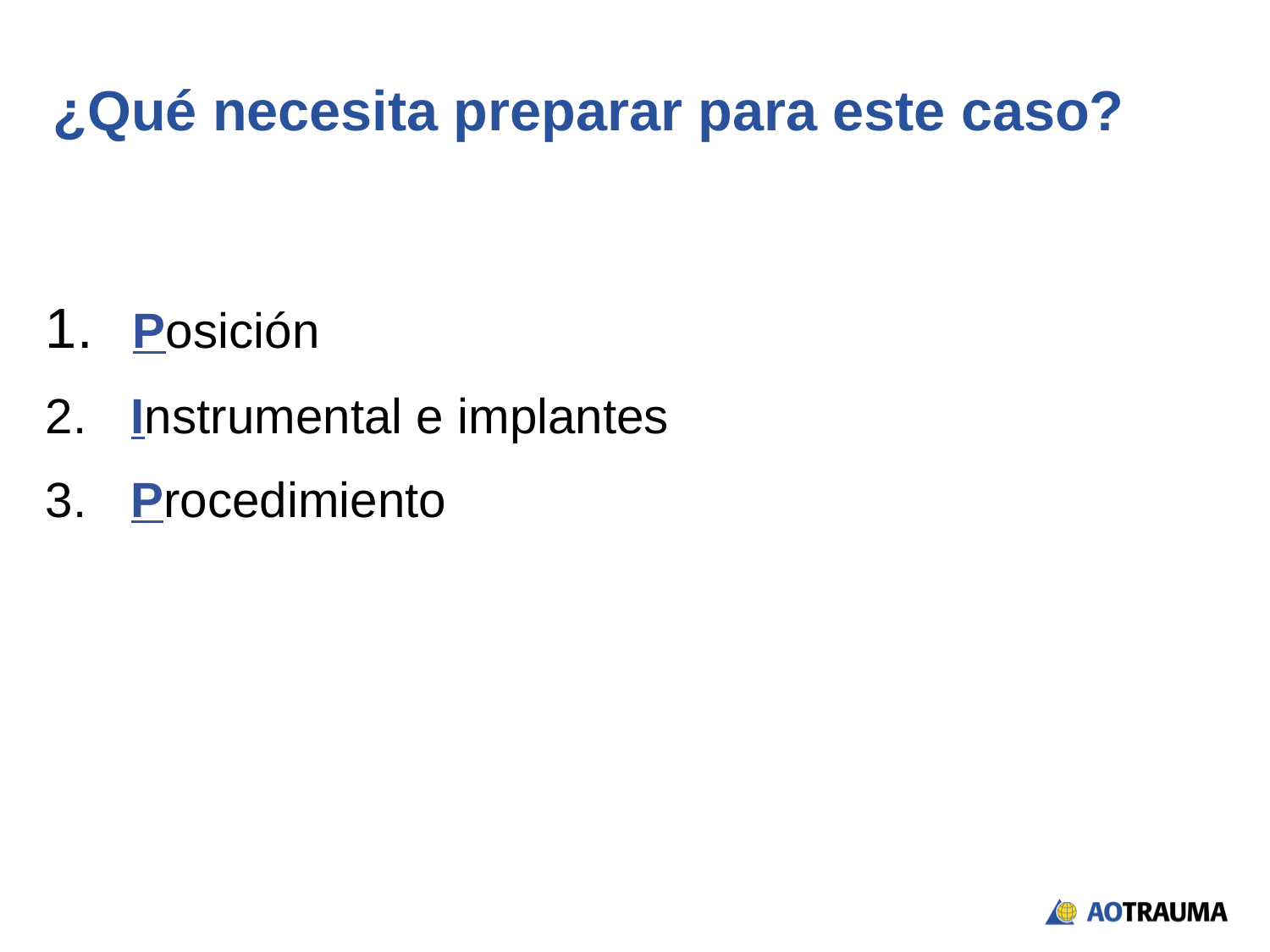

# ¿Qué necesita preparar para este caso?
 Posición
 Instrumental e implantes
 Procedimiento